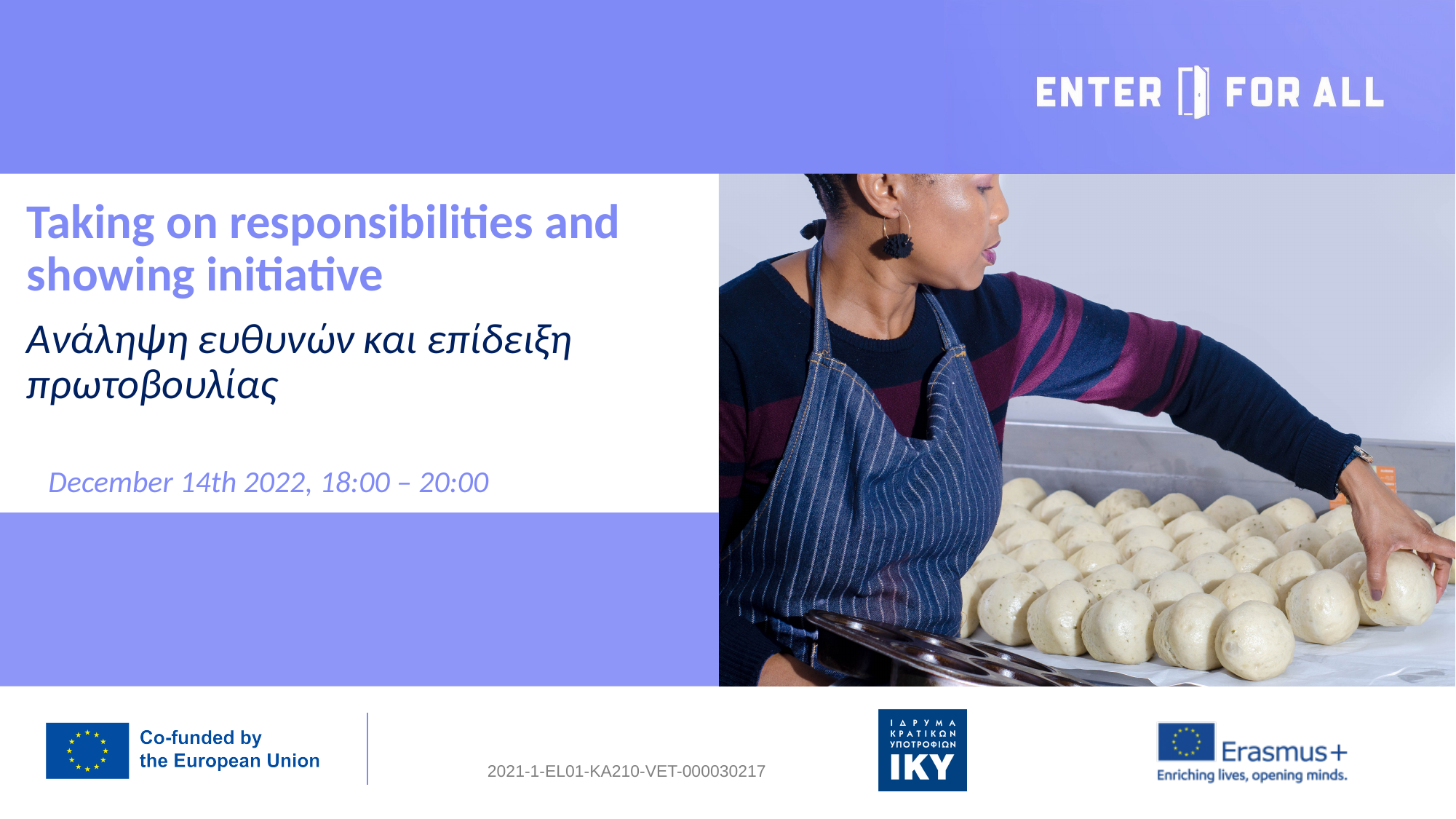

Taking on responsibilities and showing initiative
Ανάληψη ευθυνών και επίδειξη πρωτοβουλίας

December 14th 2022, 18:00 – 20:00